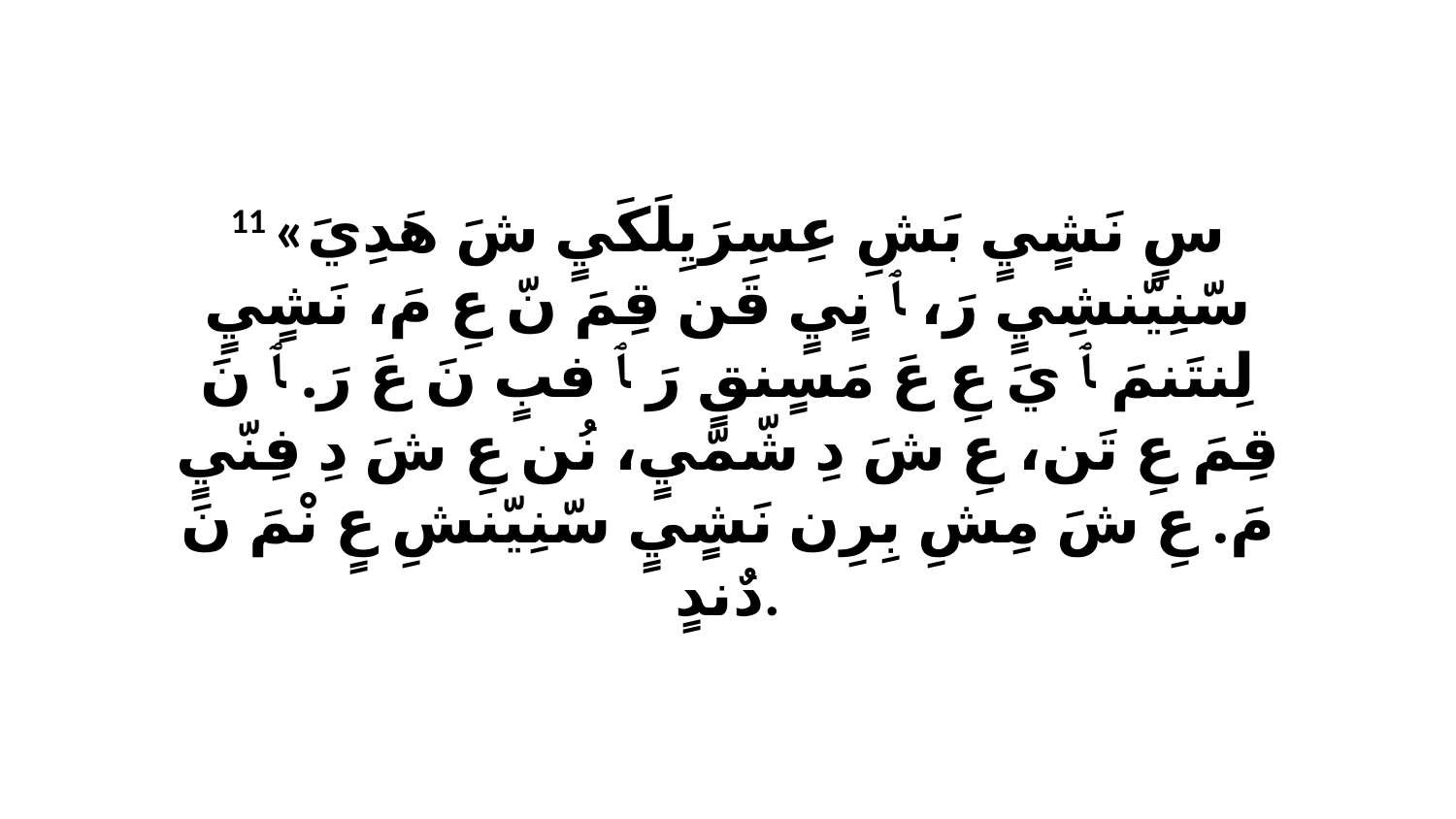

11 «سٍ نَشٍيٍ بَشِ عِسِرَيِلَكَيٍ شَ هَدِيَ سّنِيّنشِيٍ رَ، ﭑ نٍيٍ قَن قِمَ نّ عِ مَ، نَشٍيٍ لِنتَنمَ ﭑ يَ عِ عَ مَسٍنقٍ رَ ﭑ فبٍ نَ عَ رَ. ﭑ نَ قِمَ عِ تَن، عِ شَ دِ شّمّيٍ، نُن عِ شَ دِ فِنّيٍ مَ. عِ شَ مِشِ بِرِن نَشٍيٍ سّنِيّنشِ عٍ نْمَ نَ دٌندٍ.